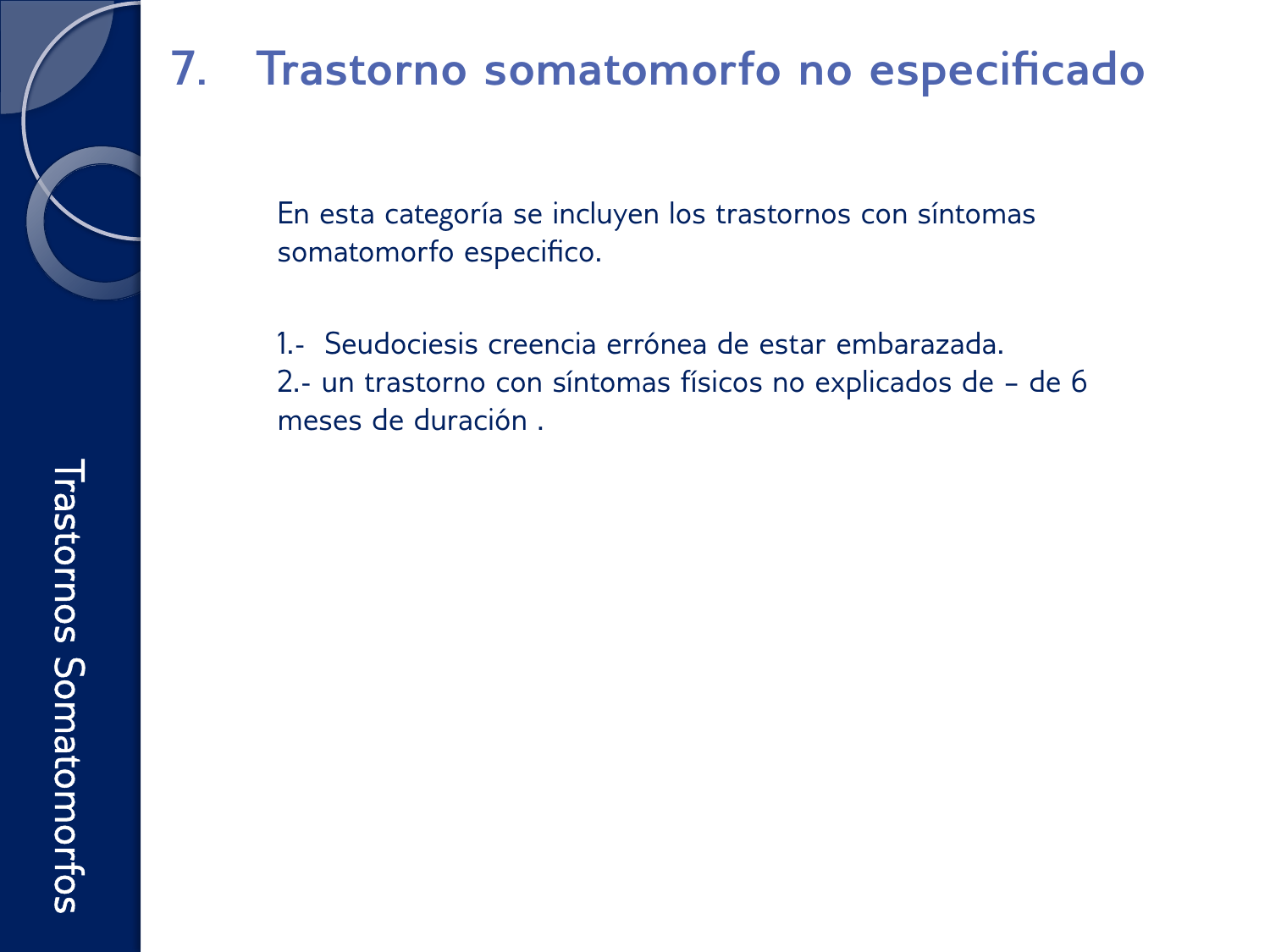

7.   Trastorno somatomorfo no especificado
En esta categoría se incluyen los trastornos con síntomas somatomorfo especifico.
1.-  Seudociesis creencia errónea de estar embarazada.
2.- un trastorno con síntomas físicos no explicados de – de 6 meses de duración .
Trastornos Somatomorfos